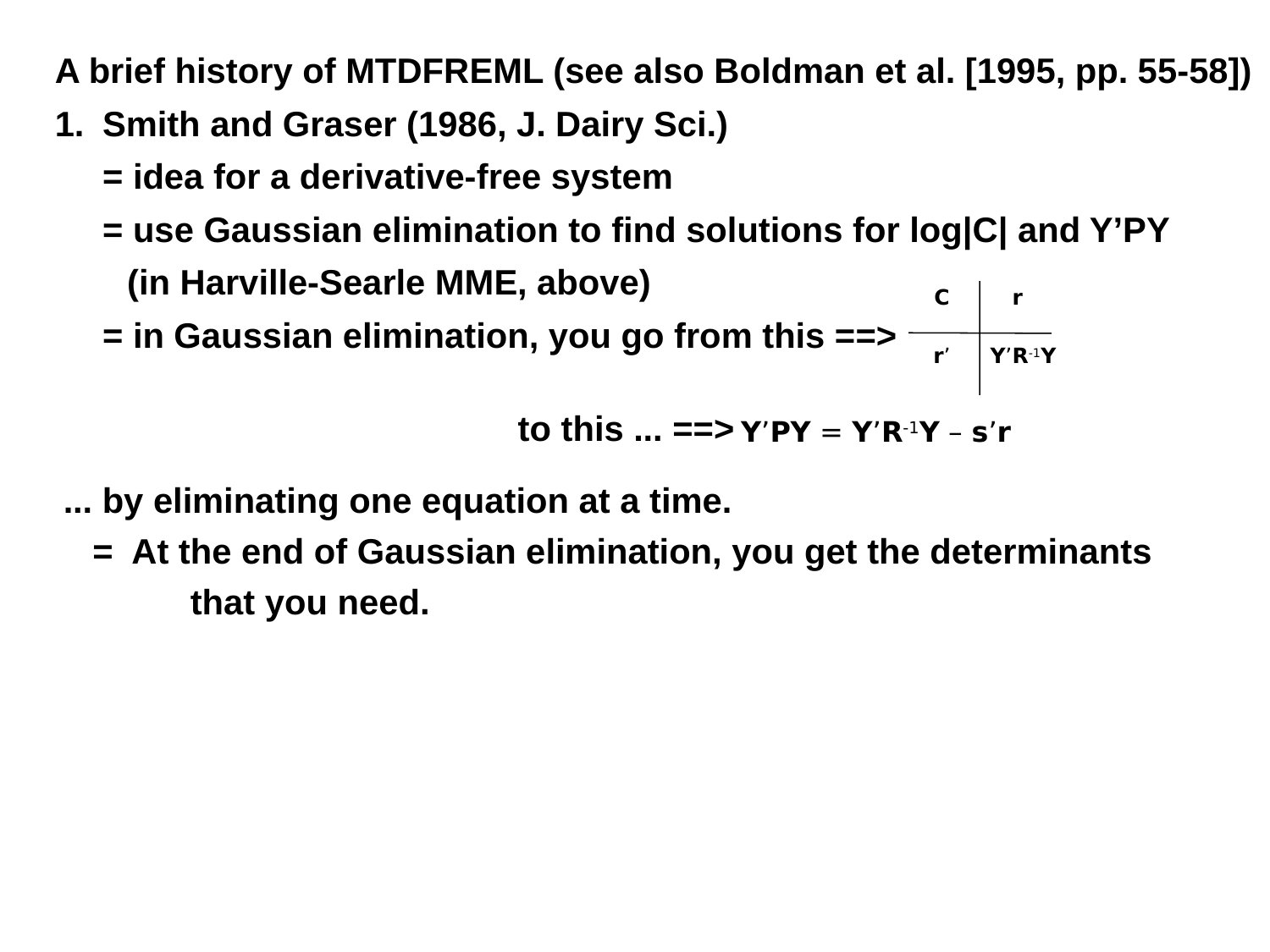

A brief history of MTDFREML (see also Boldman et al. [1995, pp. 55-58])
1.	Smith and Graser (1986, J. Dairy Sci.)
	= idea for a derivative-free system
	= use Gaussian elimination to find solutions for log|C| and Y’PY
		(in Harville-Searle MME, above)
	= in Gaussian elimination, you go from this ==>

C
r
r’
Y’R-1Y
to this ... ==>

... by eliminating one equation at a time.
   =  At the end of Gaussian elimination, you get the determinants
	that you need.

Y’PY = Y’R-1Y – s’r